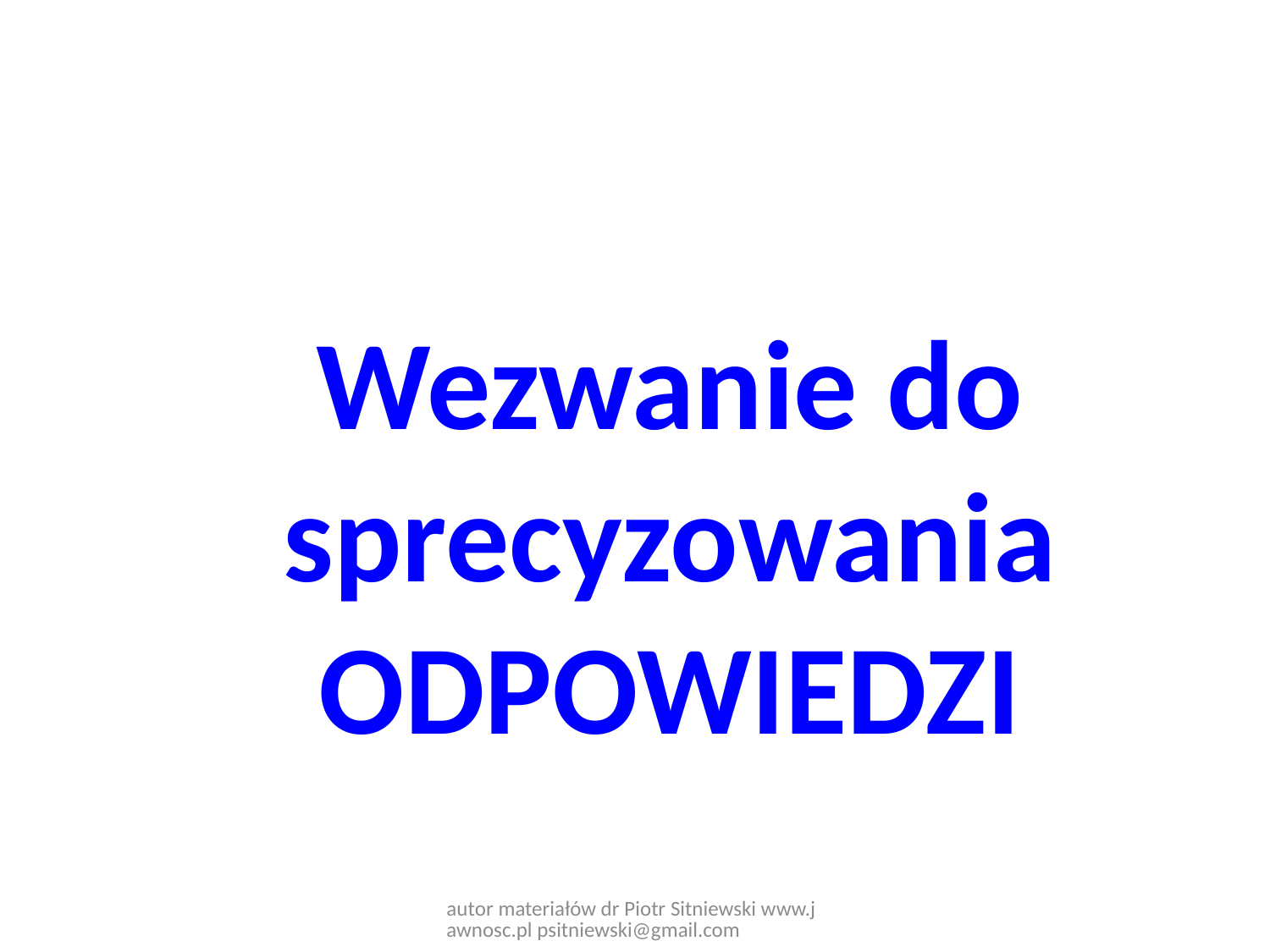

Wezwanie do sprecyzowania
ODPOWIEDZI
autor materiałów dr Piotr Sitniewski www.jawnosc.pl psitniewski@gmail.com